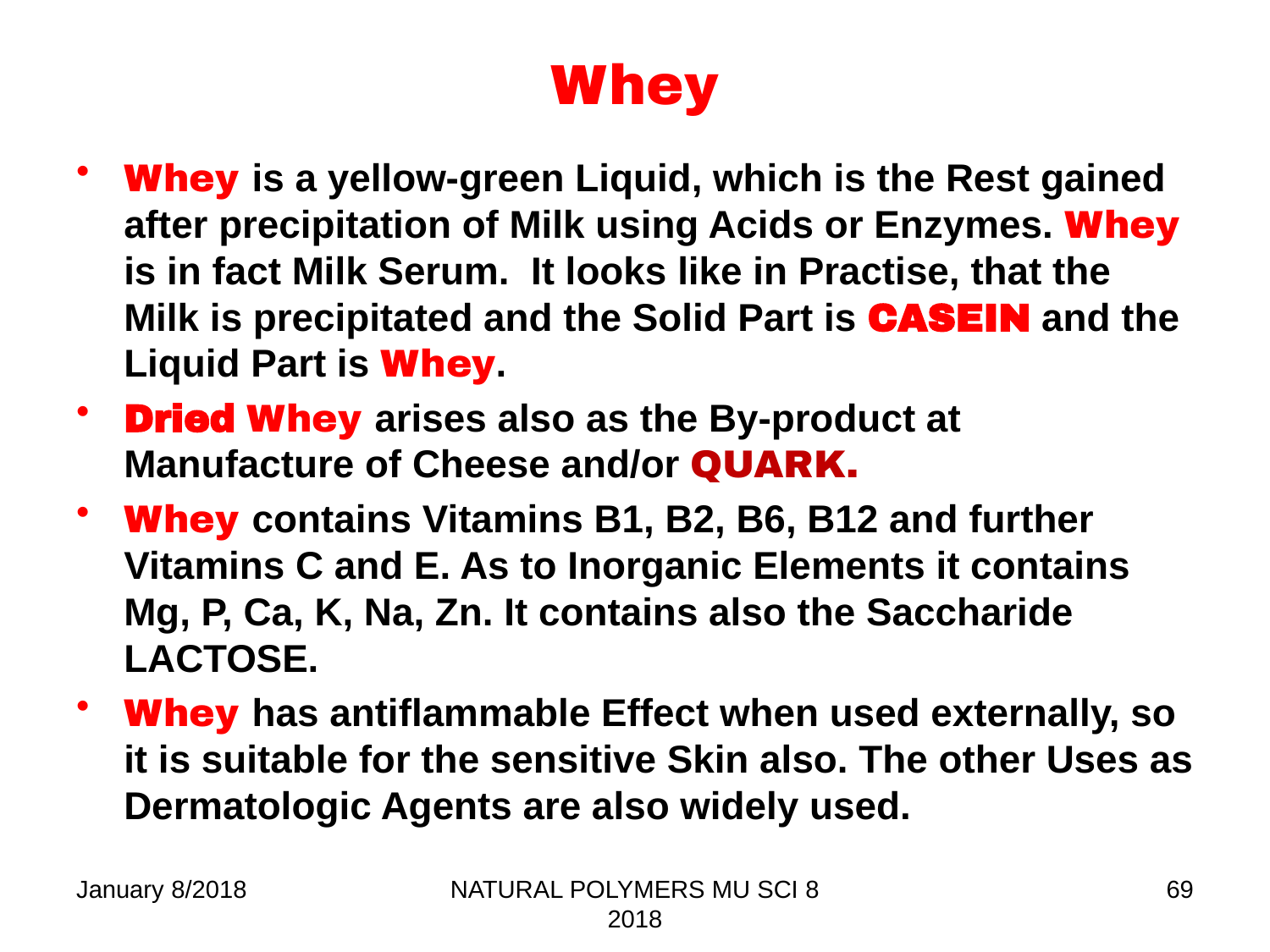

# Whey
Whey is a yellow-green Liquid, which is the Rest gained after precipitation of Milk using Acids or Enzymes. Whey is in fact Milk Serum.  It looks like in Practise, that the Milk is precipitated and the Solid Part is CASEIN and the Liquid Part is Whey.
Dried Whey arises also as the By-product at Manufacture of Cheese and/or QUARK.
Whey contains Vitamins B1, B2, B6, B12 and further Vitamins C and E. As to Inorganic Elements it contains Mg, P, Ca, K, Na, Zn. It contains also the Saccharide LACTOSE.
Whey has antiflammable Effect when used externally, so it is suitable for the sensitive Skin also. The other Uses as Dermatologic Agents are also widely used.
January 8/2018
NATURAL POLYMERS MU SCI 8 2018
69